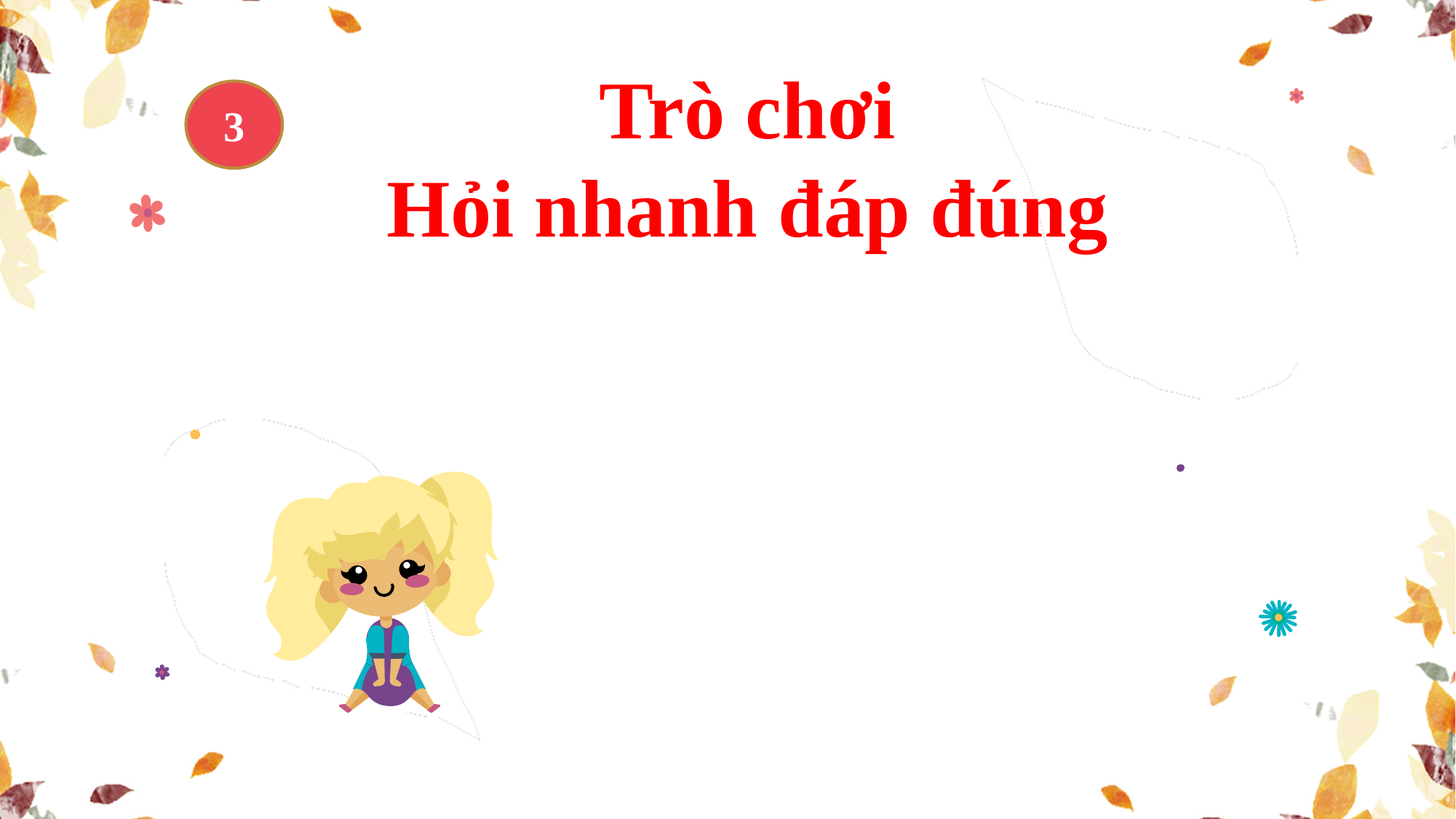

Trò chơi
Hỏi nhanh đáp đúng
3